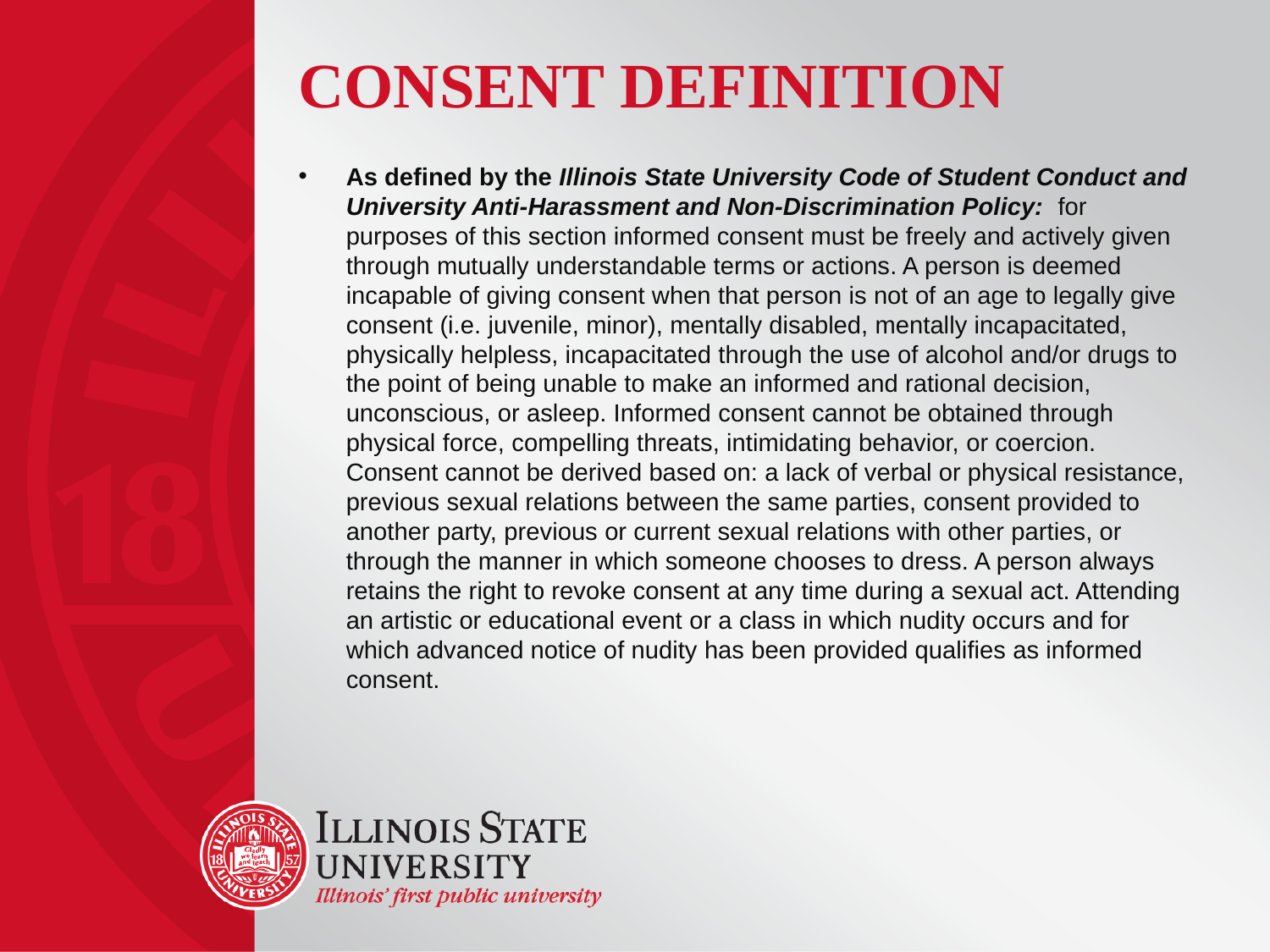

# Consent Definition
As defined by the Illinois State University Code of Student Conduct and University Anti-Harassment and Non-Discrimination Policy:  for purposes of this section informed consent must be freely and actively given through mutually understandable terms or actions. A person is deemed incapable of giving consent when that person is not of an age to legally give consent (i.e. juvenile, minor), mentally disabled, mentally incapacitated, physically helpless, incapacitated through the use of alcohol and/or drugs to the point of being unable to make an informed and rational decision, unconscious, or asleep. Informed consent cannot be obtained through physical force, compelling threats, intimidating behavior, or coercion. Consent cannot be derived based on: a lack of verbal or physical resistance, previous sexual relations between the same parties, consent provided to another party, previous or current sexual relations with other parties, or through the manner in which someone chooses to dress. A person always retains the right to revoke consent at any time during a sexual act. Attending an artistic or educational event or a class in which nudity occurs and for which advanced notice of nudity has been provided qualifies as informed consent.